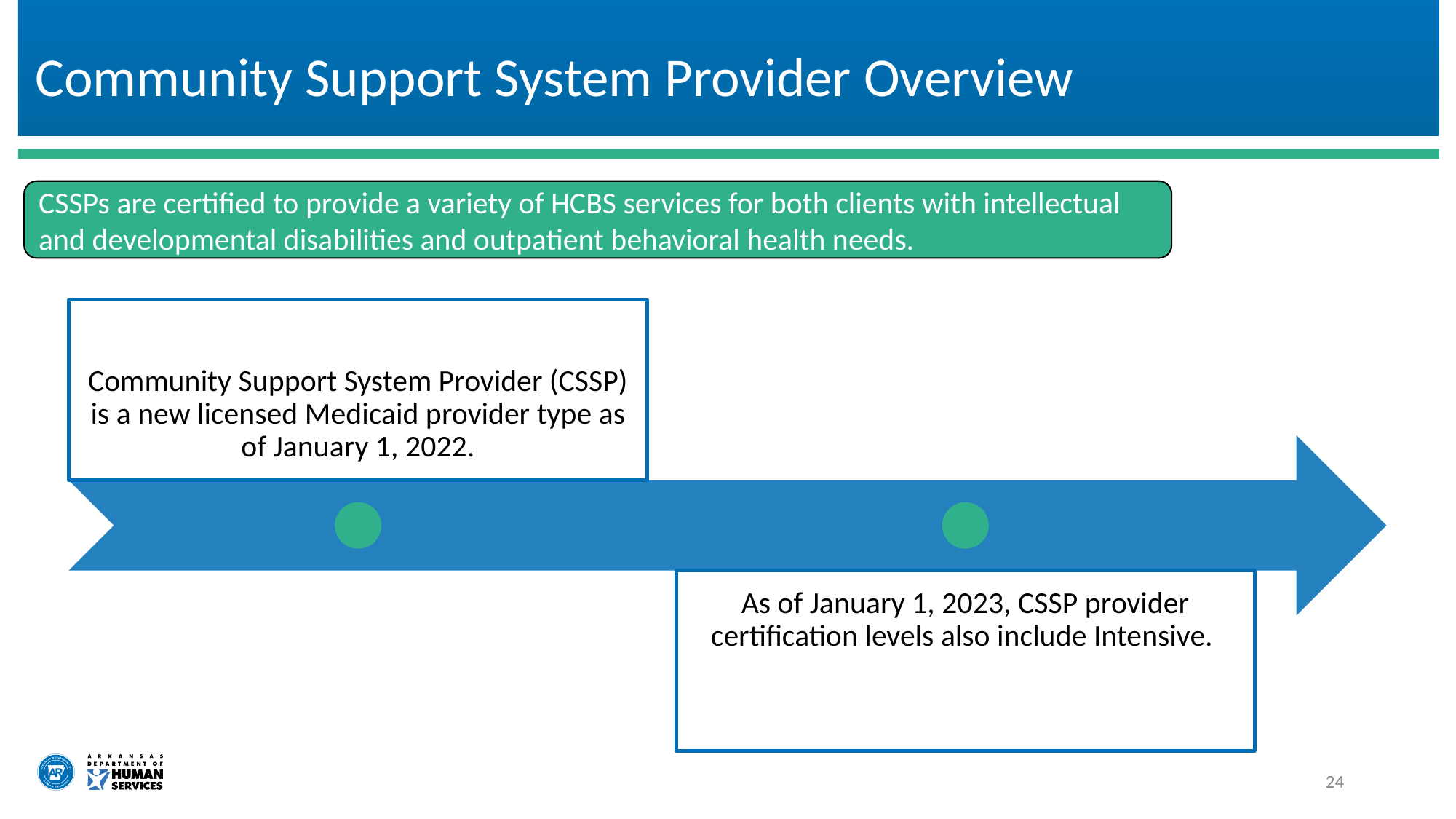

# Community Support System Provider Overview
CSSPs are certified to provide a variety of HCBS services for both clients with intellectual and developmental disabilities and outpatient behavioral health needs.
Community Support System Provider (CSSP) is a new licensed Medicaid provider type as of January 1, 2022.
As of January 1, 2023, CSSP provider certification levels also include Intensive.
24